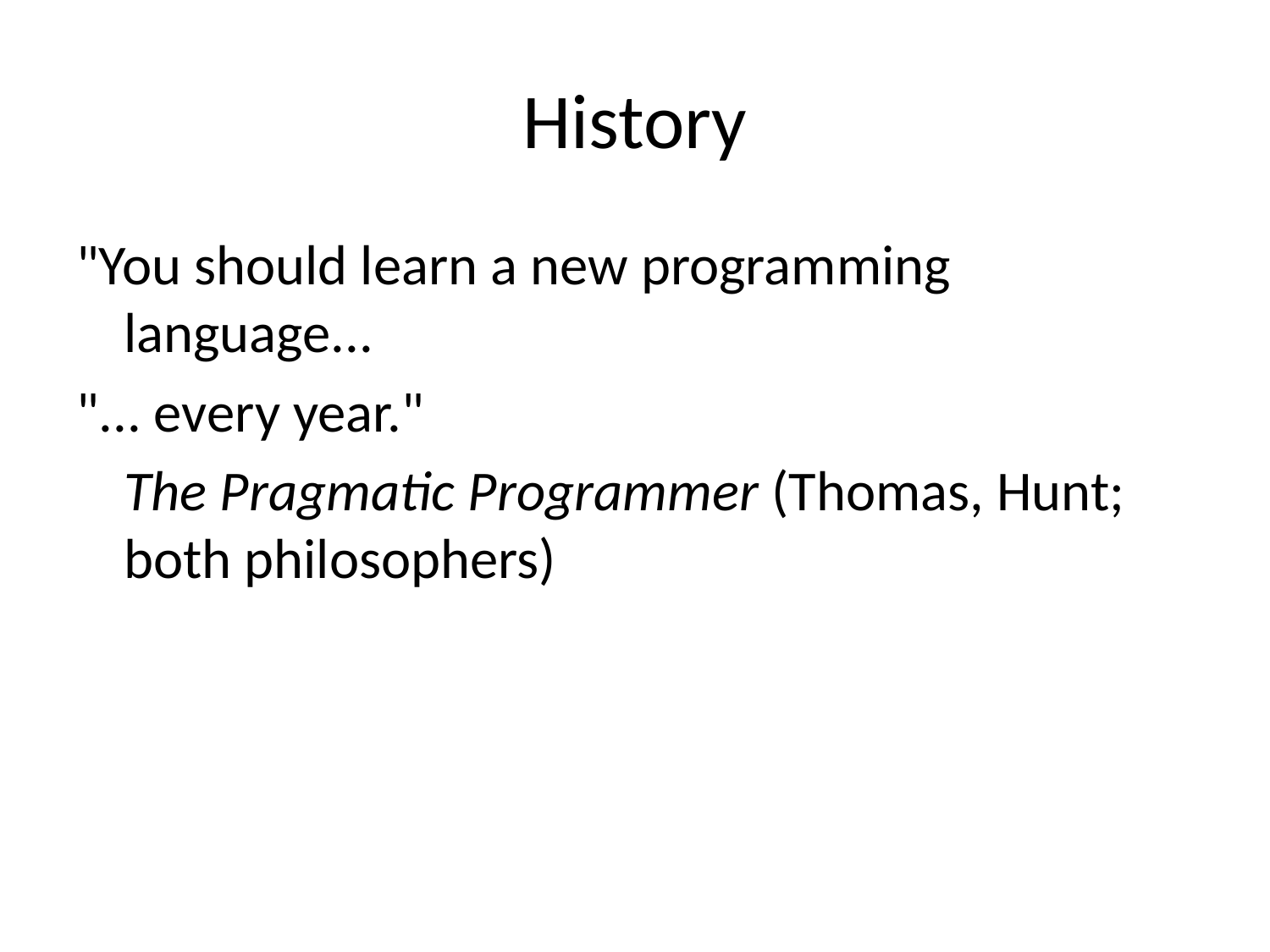

# History
"You should learn a new programming language...
"... every year."
The Pragmatic Programmer (Thomas, Hunt; both philosophers)